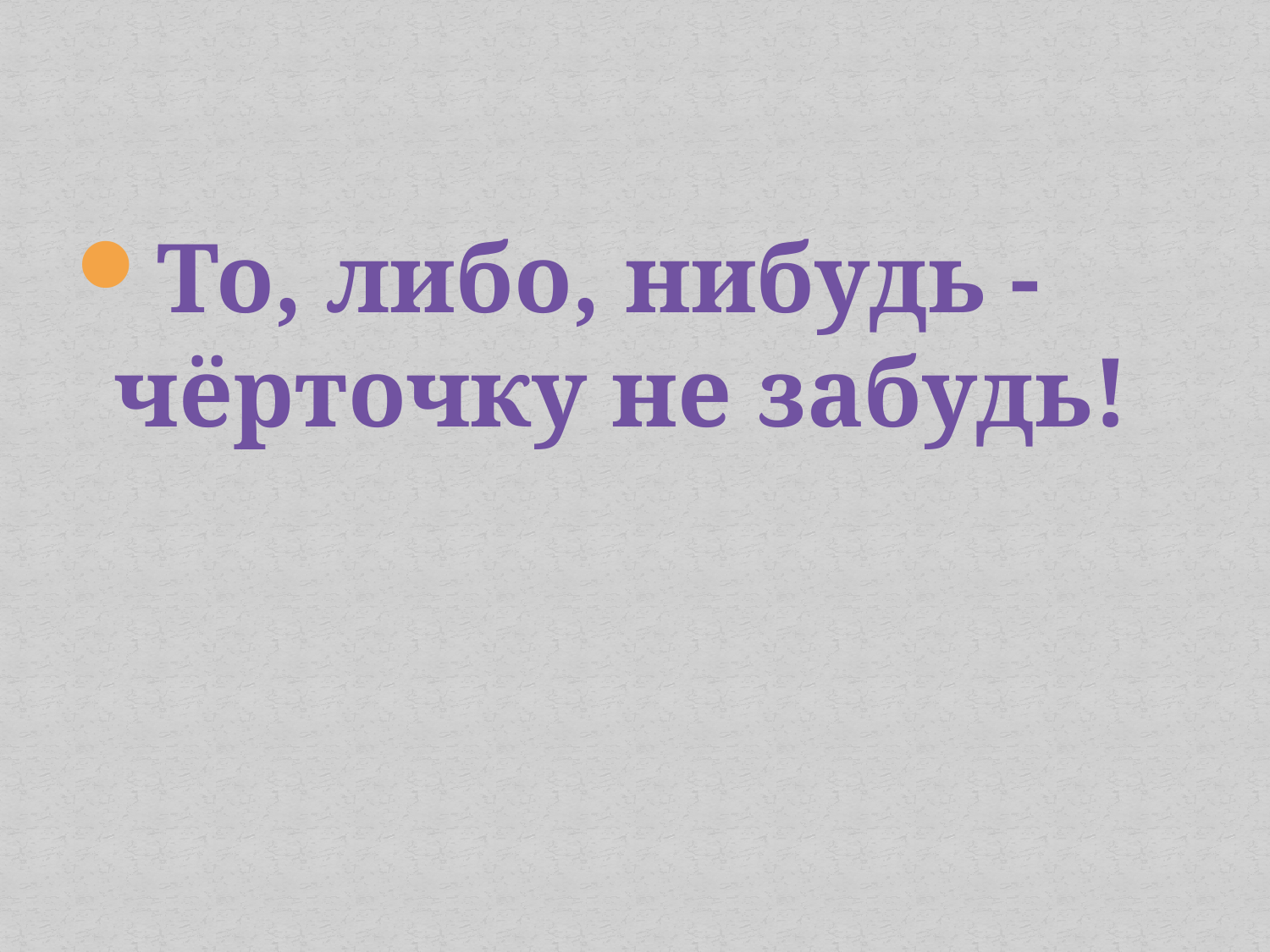

То, либо, нибудь - чёрточку не забудь!